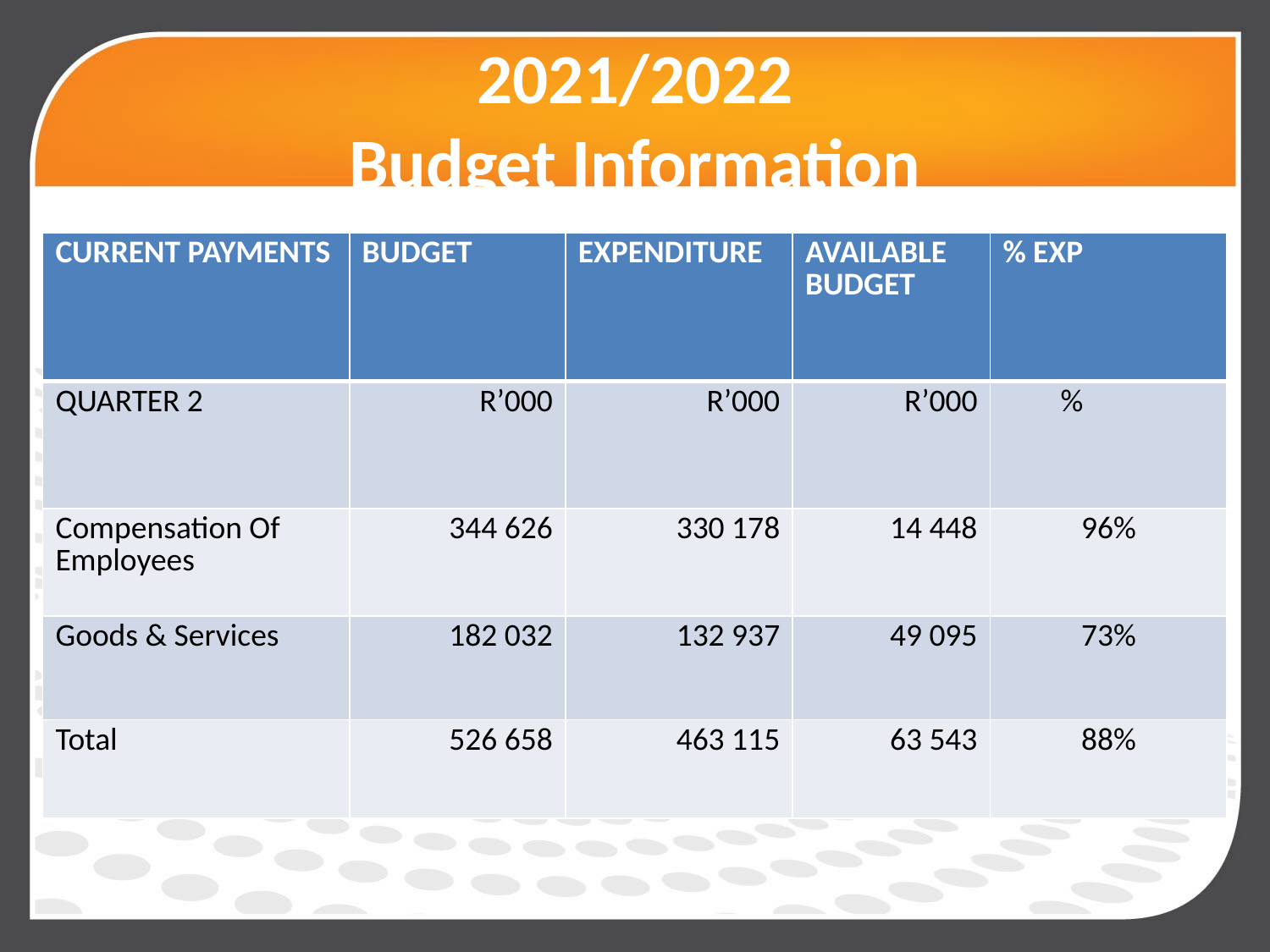

# 2021/2022 Budget Information
| CURRENT PAYMENTS | BUDGET | EXPENDITURE | AVAILABLE BUDGET | % EXP |
| --- | --- | --- | --- | --- |
| QUARTER 2 | R’000 | R’000 | R’000 | % |
| Compensation Of Employees | 344 626 | 330 178 | 14 448 | 96% |
| Goods & Services | 182 032 | 132 937 | 49 095 | 73% |
| Total | 526 658 | 463 115 | 63 543 | 88% |